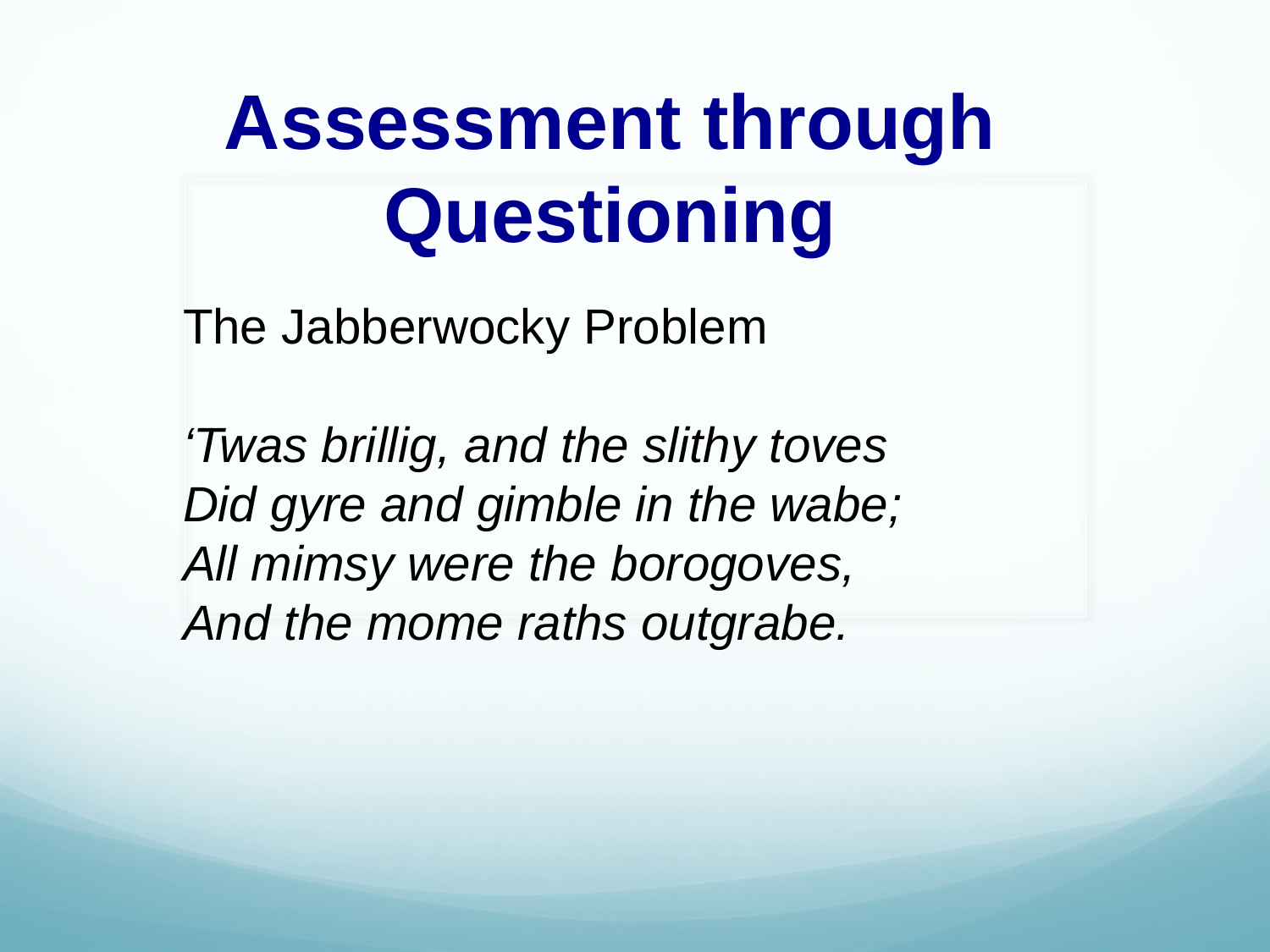

# Assessment through Questioning

The Jabberwocky Problem

‘Twas brillig, and the slithy toves
Did gyre and gimble in the wabe;
All mimsy were the borogoves,
And the mome raths outgrabe.